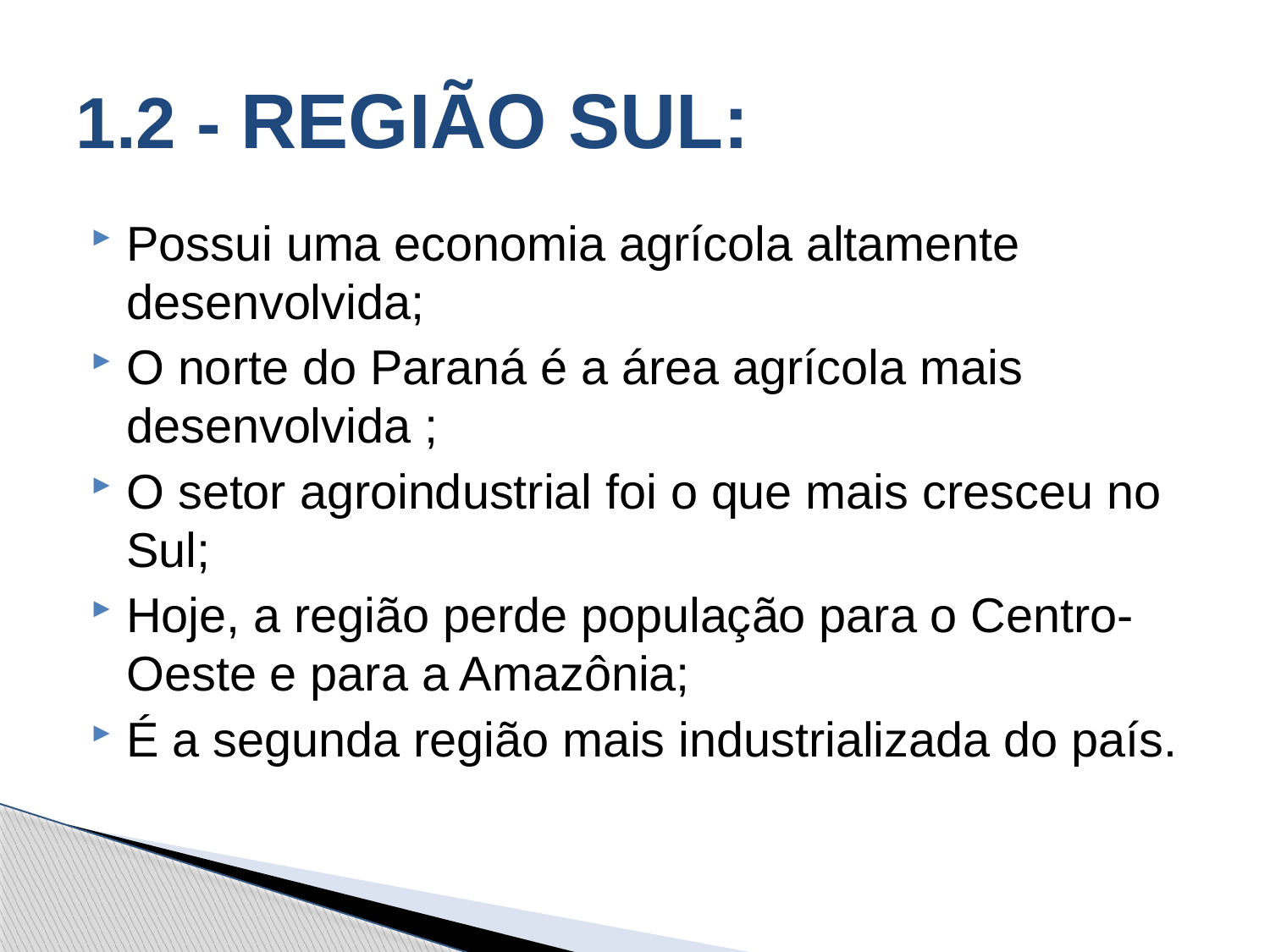

# 1.2 - REGIÃO SUL:
Possui uma economia agrícola altamente desenvolvida;
O norte do Paraná é a área agrícola mais desenvolvida ;
O setor agroindustrial foi o que mais cresceu no Sul;
Hoje, a região perde população para o Centro-Oeste e para a Amazônia;
É a segunda região mais industrializada do país.